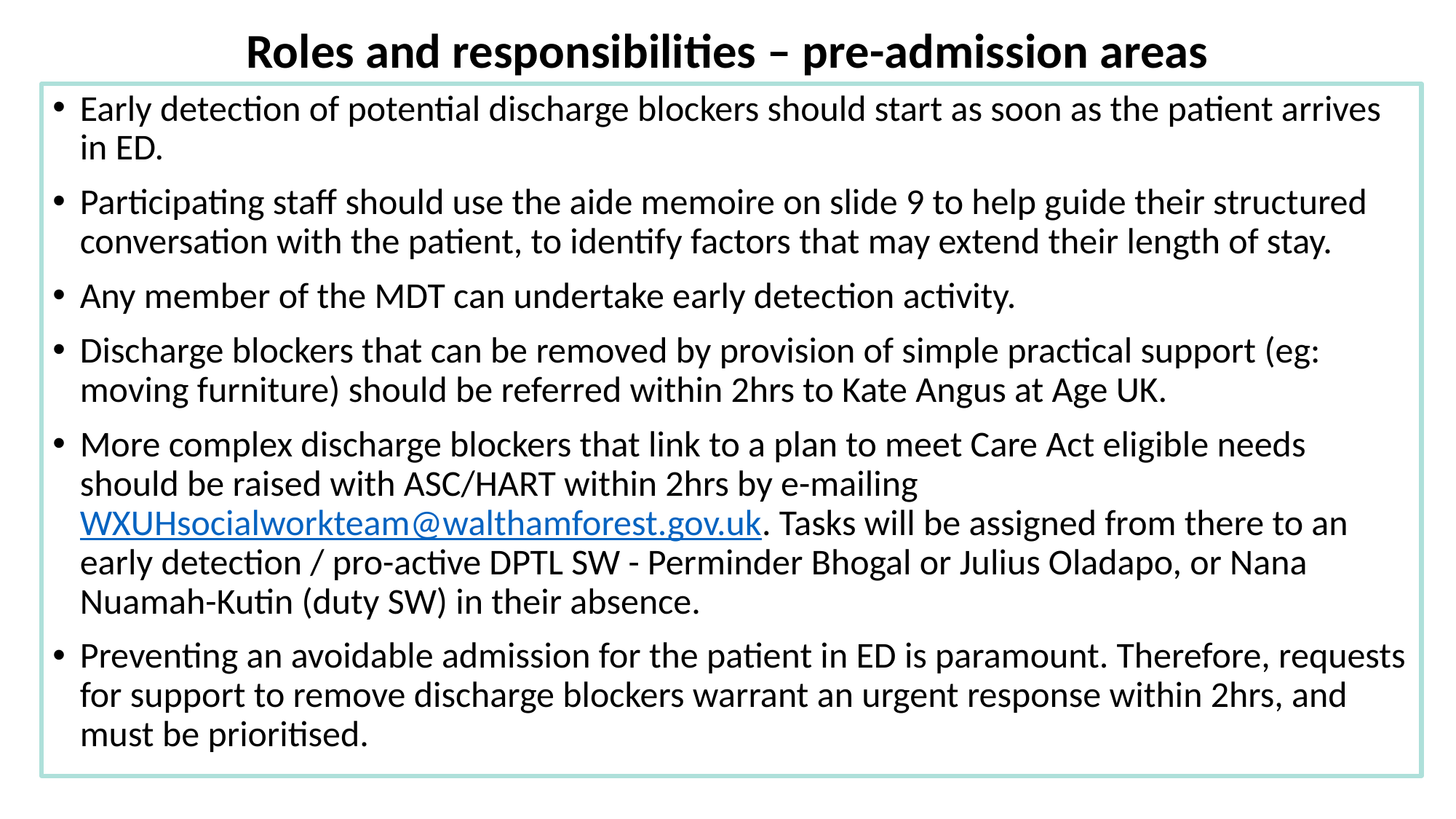

Roles and responsibilities – pre-admission areas
Early detection of potential discharge blockers should start as soon as the patient arrives in ED.
Participating staff should use the aide memoire on slide 9 to help guide their structured conversation with the patient, to identify factors that may extend their length of stay.
Any member of the MDT can undertake early detection activity.
Discharge blockers that can be removed by provision of simple practical support (eg: moving furniture) should be referred within 2hrs to Kate Angus at Age UK.
More complex discharge blockers that link to a plan to meet Care Act eligible needs should be raised with ASC/HART within 2hrs by e-mailing WXUHsocialworkteam@walthamforest.gov.uk. Tasks will be assigned from there to an early detection / pro-active DPTL SW - Perminder Bhogal or Julius Oladapo, or Nana Nuamah-Kutin (duty SW) in their absence.
Preventing an avoidable admission for the patient in ED is paramount. Therefore, requests for support to remove discharge blockers warrant an urgent response within 2hrs, and must be prioritised.